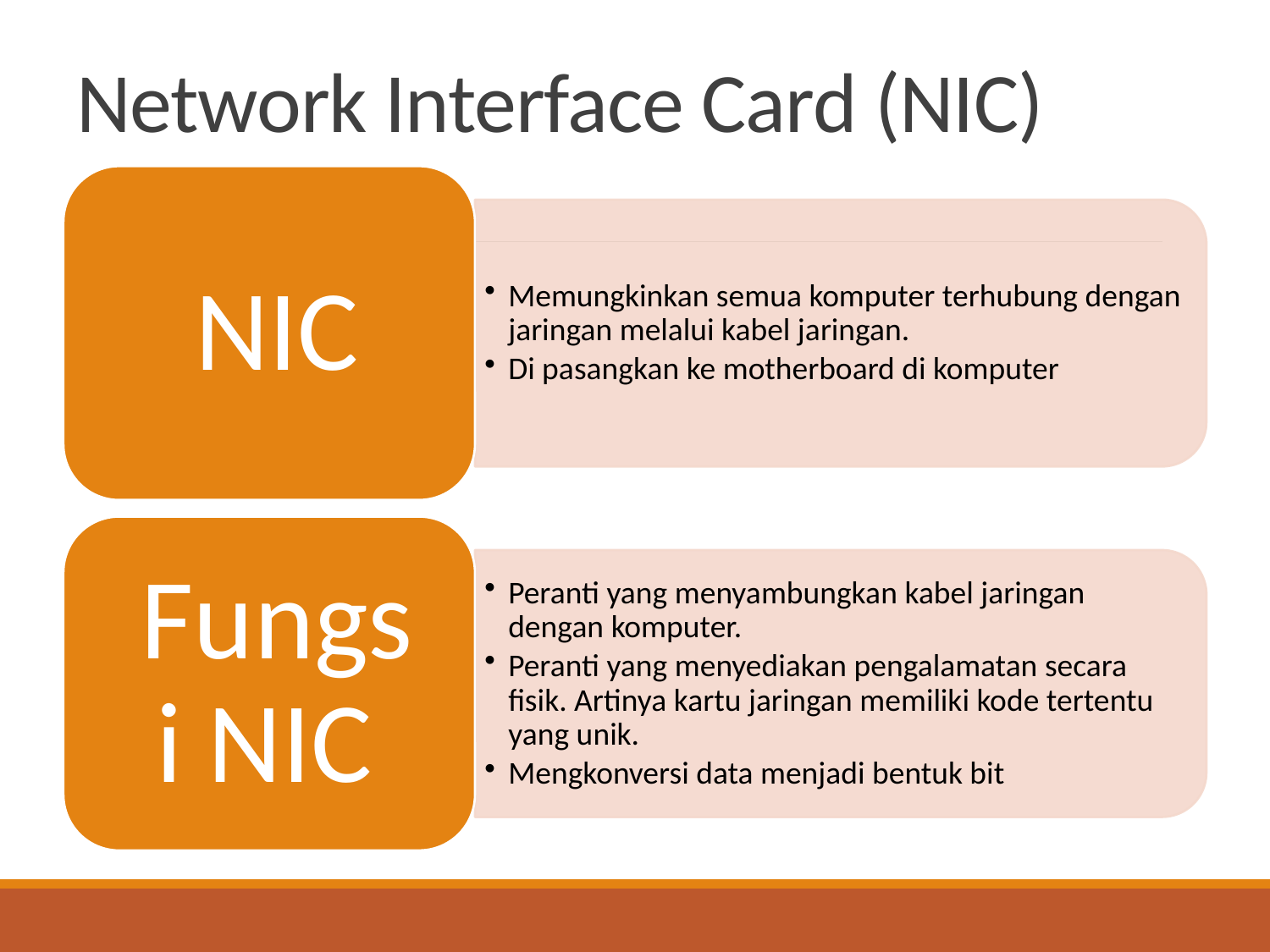

# Network Interface Card (NIC)
Memungkinkan semua komputer terhubung dengan jaringan melalui kabel jaringan.
Di pasangkan ke motherboard di komputer
NIC
Peranti yang menyambungkan kabel jaringan dengan komputer.
Peranti yang menyediakan pengalamatan secara fisik. Artinya kartu jaringan memiliki kode tertentu yang unik.
Mengkonversi data menjadi bentuk bit
Fungsi NIC